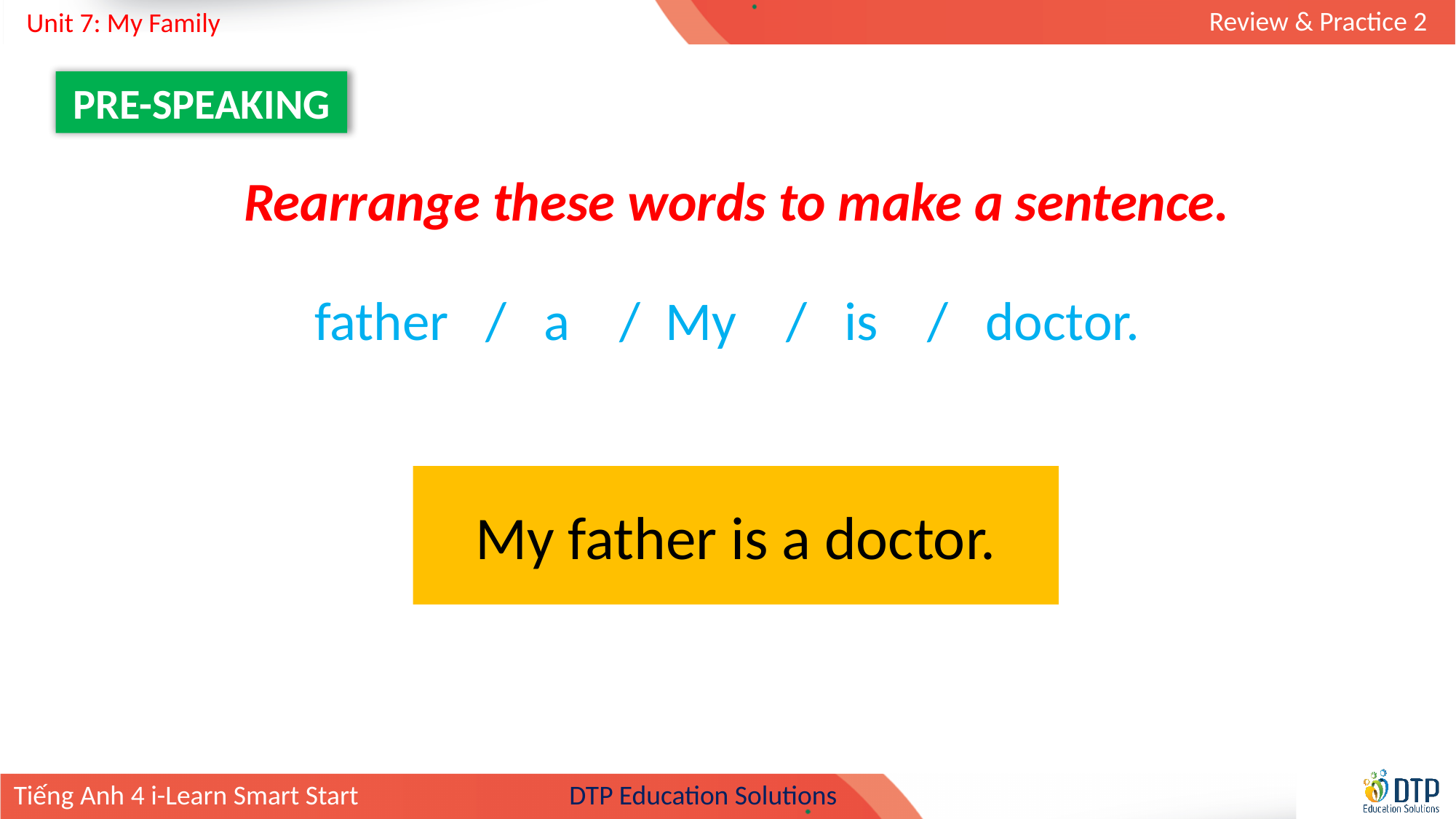

PRE-SPEAKING
Rearrange these words to make a sentence.
father   /   a    /  My    /   is    /   doctor.
My father is a doctor.